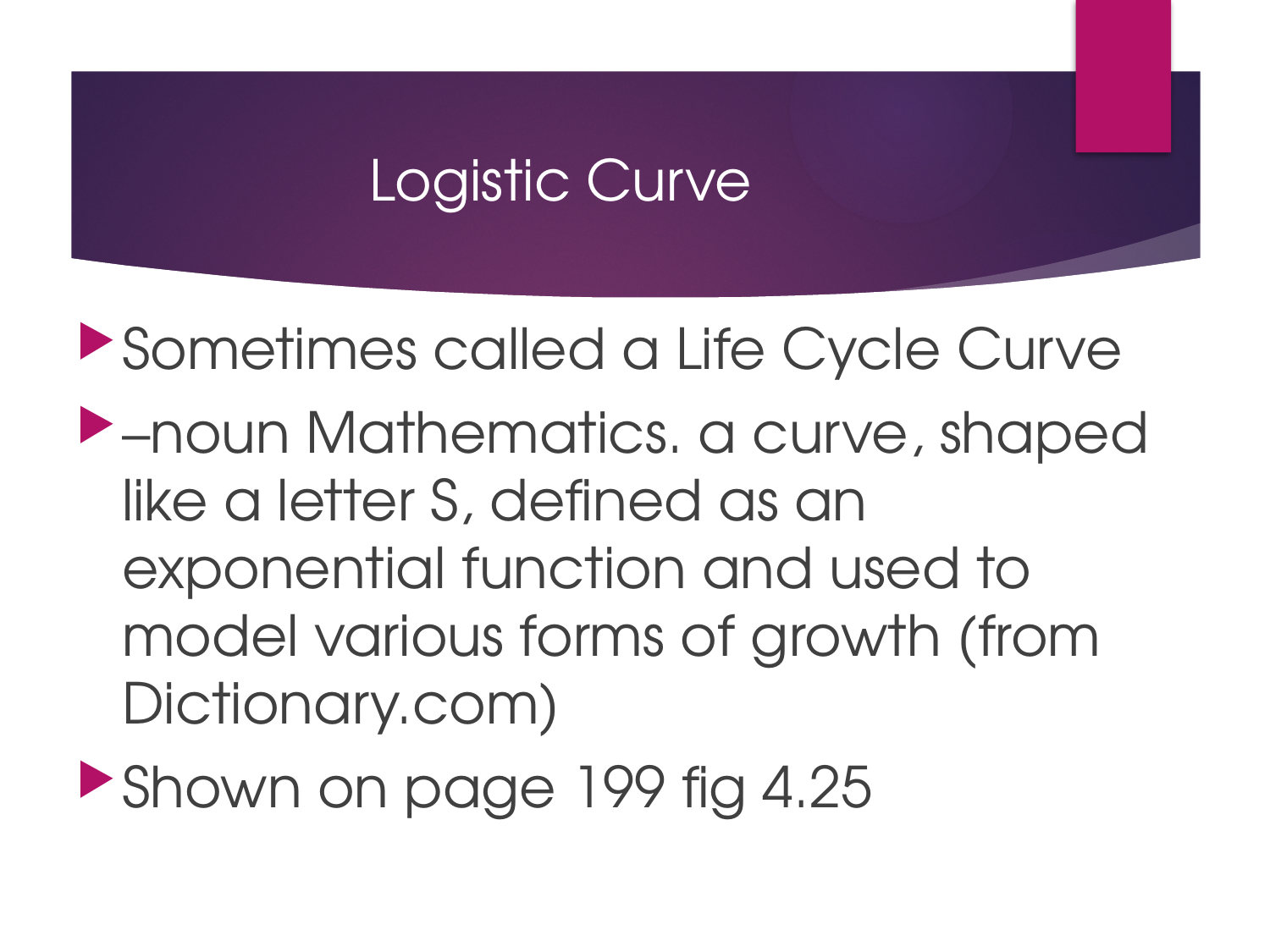

# Logistic Curve
Sometimes called a Life Cycle Curve
–noun Mathematics. a curve, shaped like a letter S, defined as an exponential function and used to model various forms of growth (from Dictionary.com)
Shown on page 199 fig 4.25